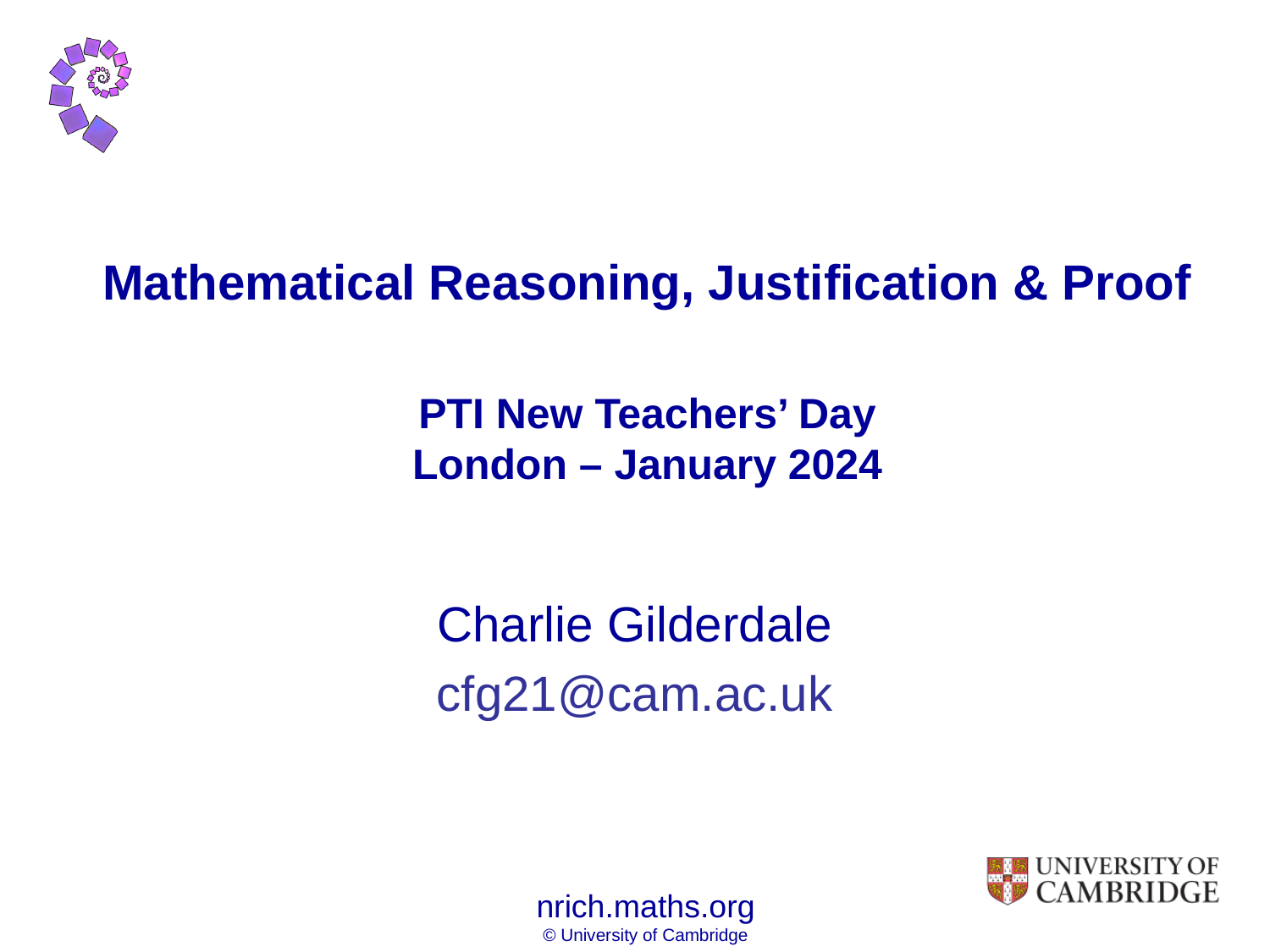

# Mathematical Reasoning, Justification & Proof PTI New Teachers’ Day London – January 2024
Charlie Gilderdale
cfg21@cam.ac.uk